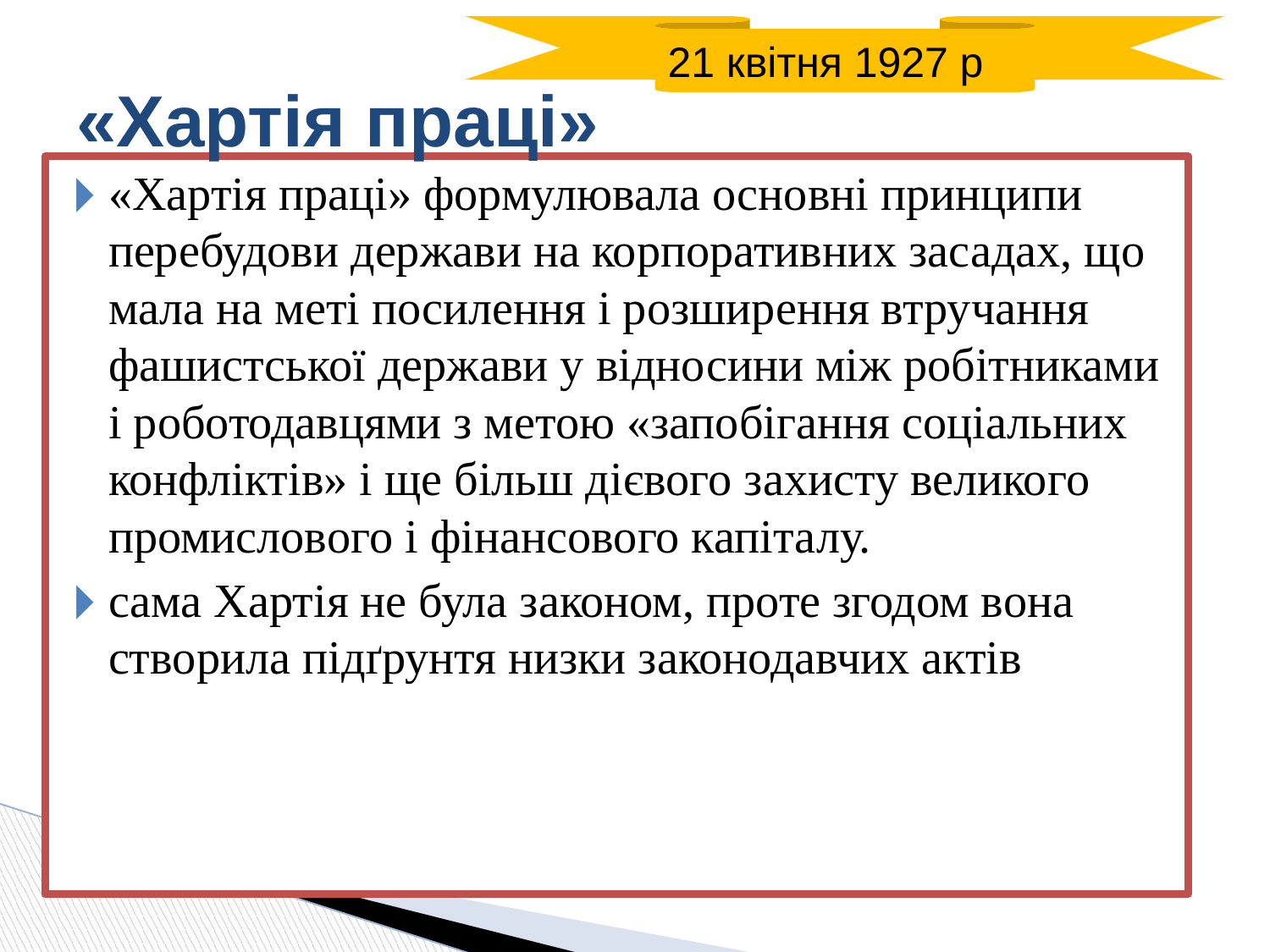

21 квітня 1927 р
# «Хартія праці»
«Хартія праці» формулювала основні принципи перебудови держави на корпоративних засадах, що мала на меті посилення і розширення втручання фашистської держави у відносини між робітниками і роботодавцями з метою «запобігання соціальних конфліктів» і ще більш дієвого захисту великого промислового і фінансового капіталу.
сама Хартія не була законом, проте згодом вона створила підґрунтя низки законодавчих актів